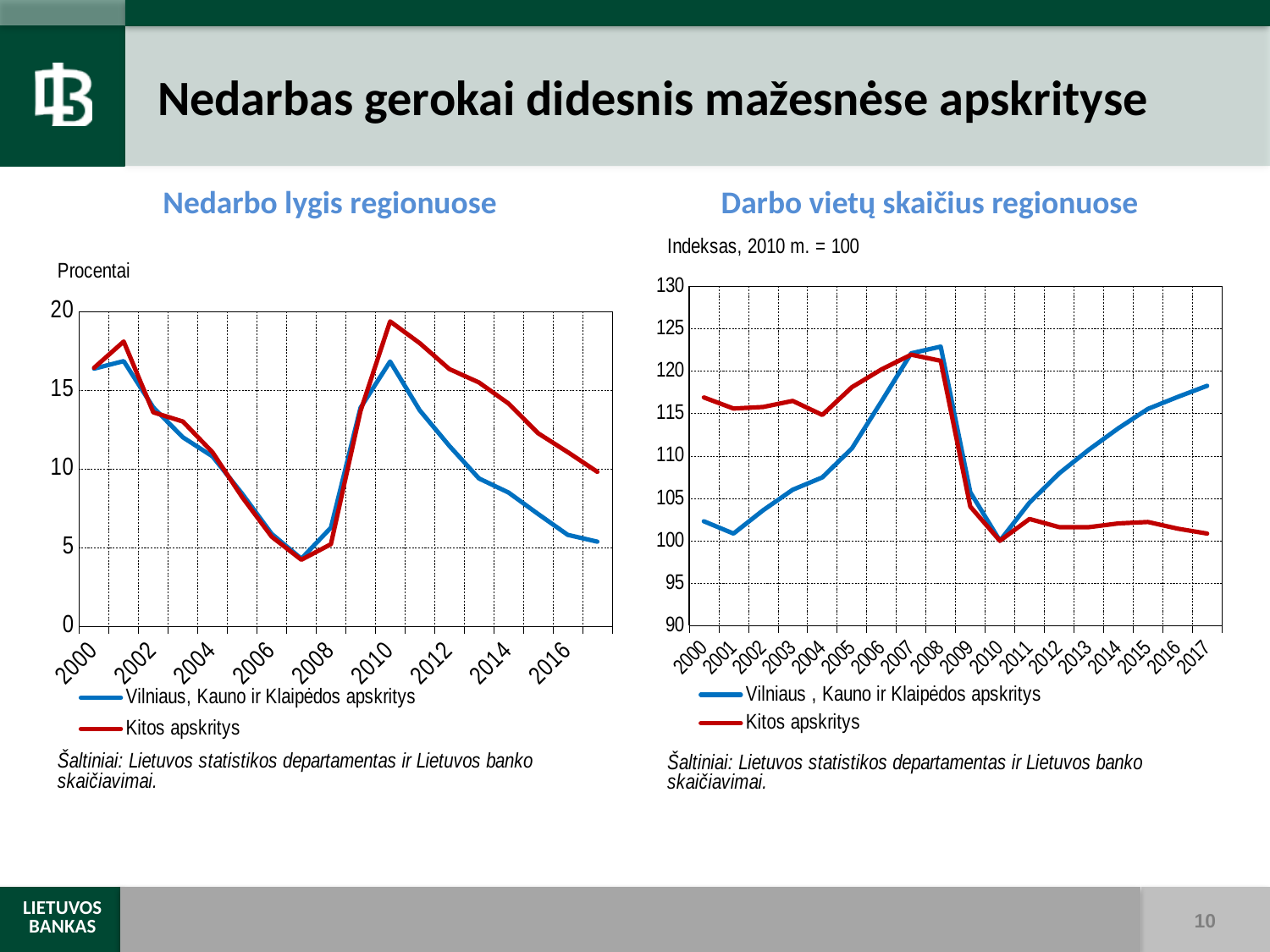

Nedarbas gerokai didesnis mažesnėse apskrityse
Nedarbo lygis regionuose
Darbo vietų skaičius regionuose

### Chart

| Category | Vilniaus , Kauno ir Klaipėdos apskritys | Kitos apskritys |
|---|---|---|
| 2000 | 102.30437516157703 | 116.89943481713298 |
| 2001 | 100.84823156339249 | 115.59157363725537 |
| 2002 | 103.59469675530393 | 115.77407365393726 |
| 2003 | 106.02114383529164 | 116.49206275064559 |
| 2004 | 107.47285123593993 | 114.83554980215263 |
| 2005 | 110.88994711746591 | 118.10653730407105 |
| 2006 | 116.43764159501188 | 120.20812341938971 |
| 2007 | 122.10098315315743 | 121.94070584467147 |
| 2008 | 122.8886376743311 | 121.21470943461694 |
| 2009 | 105.72942560420246 | 104.0320159078625 |
| 2010 | 100.0 | 100.0 |
| 2011 | 104.49815132940603 | 102.57501851691211 |
| 2012 | 107.94324114710889 | 101.60646724007927 |
| 2013 | 110.73085589547706 | 101.59879356478918 |
| 2014 | 113.26377171633423 | 102.0508731307928 |
| 2015 | 115.54963722612217 | 102.22069490134322 |
| 2016 | 116.95285239852964 | 101.42830451812657 |
| 2017 | 118.26872037117207 | 100.84744066247173 |

### Chart

| Category | Vilniaus, Kauno ir Klaipėdos apskritys | Kitos apskritys |
|---|---|---|
| 2000 | 16.352730716615802 | 16.40549161004022 |
| 2001 | 16.830100191856744 | 18.076261467889903 |
| 2002 | 13.889780631353666 | 13.579537289840497 |
| 2003 | 11.994019011000749 | 12.996031746031747 |
| 2004 | 10.782833728703904 | 11.044417767106843 |
| 2005 | 8.417582417582418 | 8.202230029020924 |
| 2006 | 5.859154929577465 | 5.673871582962492 |
| 2007 | 4.283471630410405 | 4.21474358974359 |
| 2008 | 6.254869226488593 | 5.20259319286872 |
| 2009 | 13.869257950530034 | 13.654618473895585 |
| 2010 | 16.806906349032893 | 19.353233830845774 |
| 2011 | 13.708417057378878 | 17.975418231478322 |
| 2012 | 11.45157682845001 | 16.3265306122449 |
| 2013 | 9.380968430513427 | 15.475569466179795 |
| 2014 | 8.48741367787926 | 14.137752459865352 |
| 2015 | 7.120570537107199 | 12.250612530626531 |
| 2016 | 5.798553144129105 | 11.051631842514245 |
| 2017 | 5.364926791103162 | 9.799396413988996 |
10